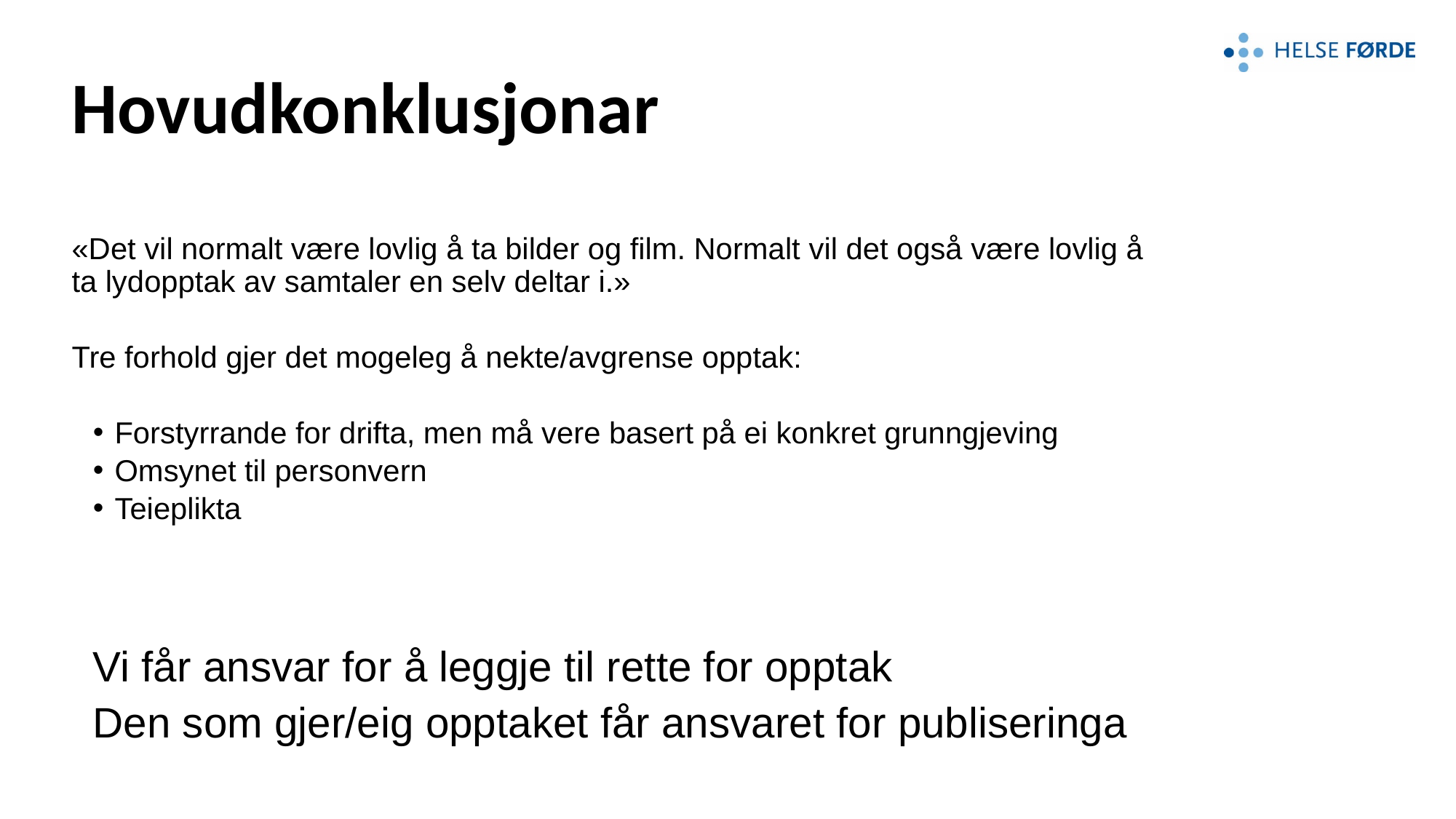

# Hovudkonklusjonar
«Det vil normalt være lovlig å ta bilder og film. Normalt vil det også være lovlig å ta lydopptak av samtaler en selv deltar i.»

Tre forhold gjer det mogeleg å nekte/avgrense opptak:

Forstyrrande for drifta, men må vere basert på ei konkret grunngjeving
Omsynet til personvern
Teieplikta

Vi får ansvar for å leggje til rette for opptak
Den som gjer/eig opptaket får ansvaret for publiseringa